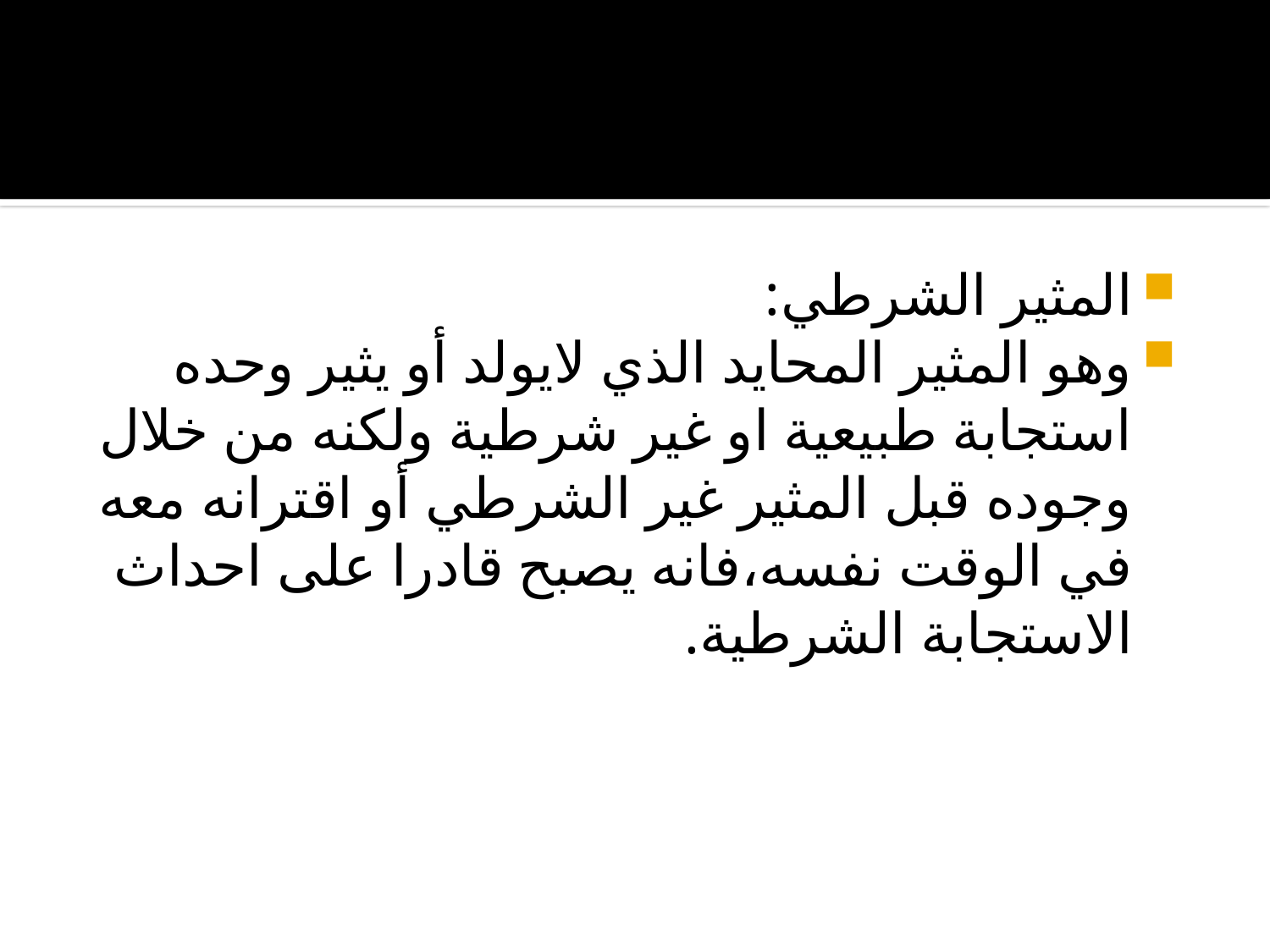

#
المثير الشرطي:
وهو المثير المحايد الذي لايولد أو يثير وحده استجابة طبيعية او غير شرطية ولكنه من خلال وجوده قبل المثير غير الشرطي أو اقترانه معه في الوقت نفسه،فانه يصبح قادرا على احداث الاستجابة الشرطية.